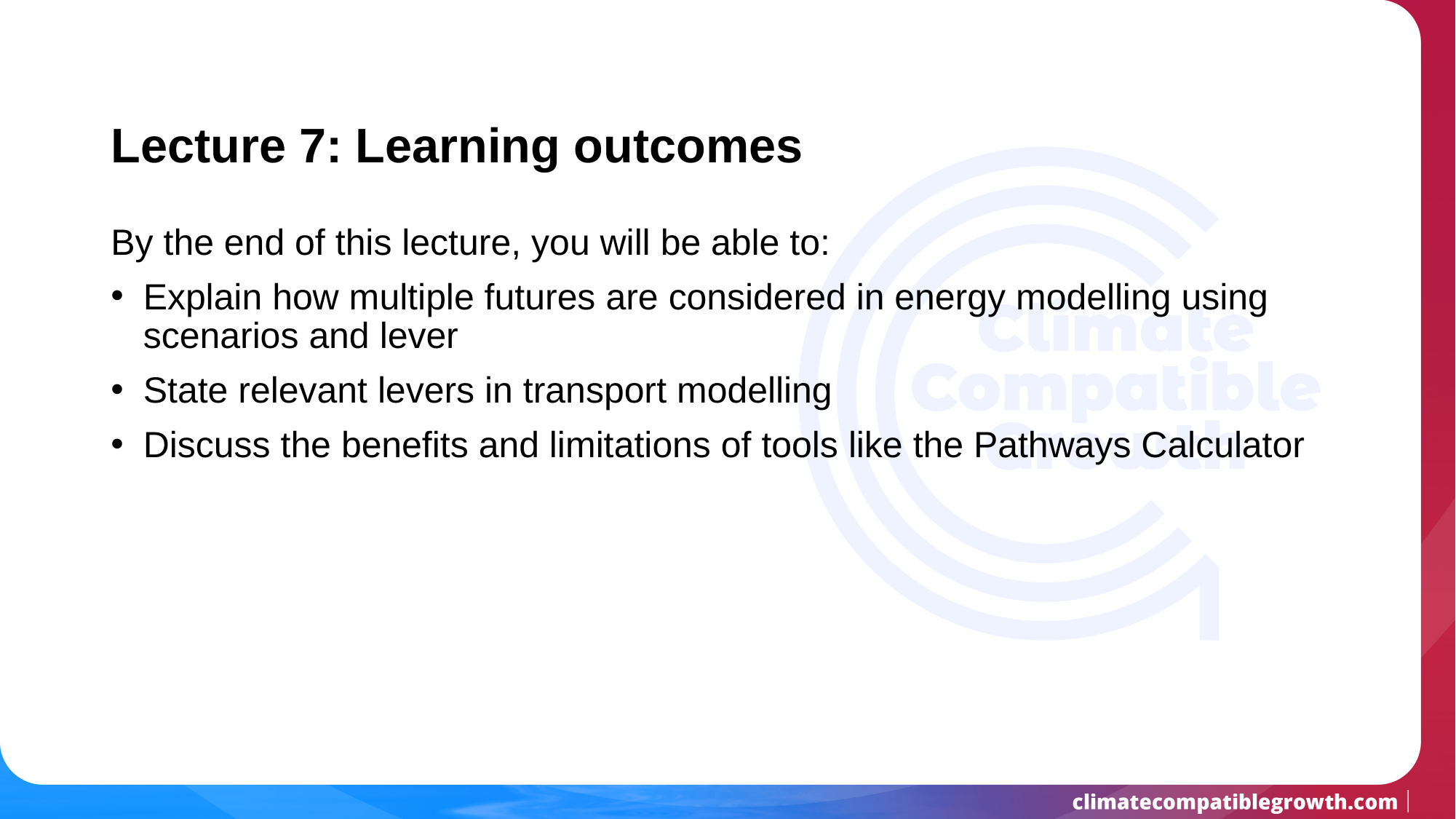

# Lecture 7: Learning outcomes
By the end of this lecture, you will be able to:
Explain how multiple futures are considered in energy modelling using scenarios and lever
State relevant levers in transport modelling
Discuss the benefits and limitations of tools like the Pathways Calculator